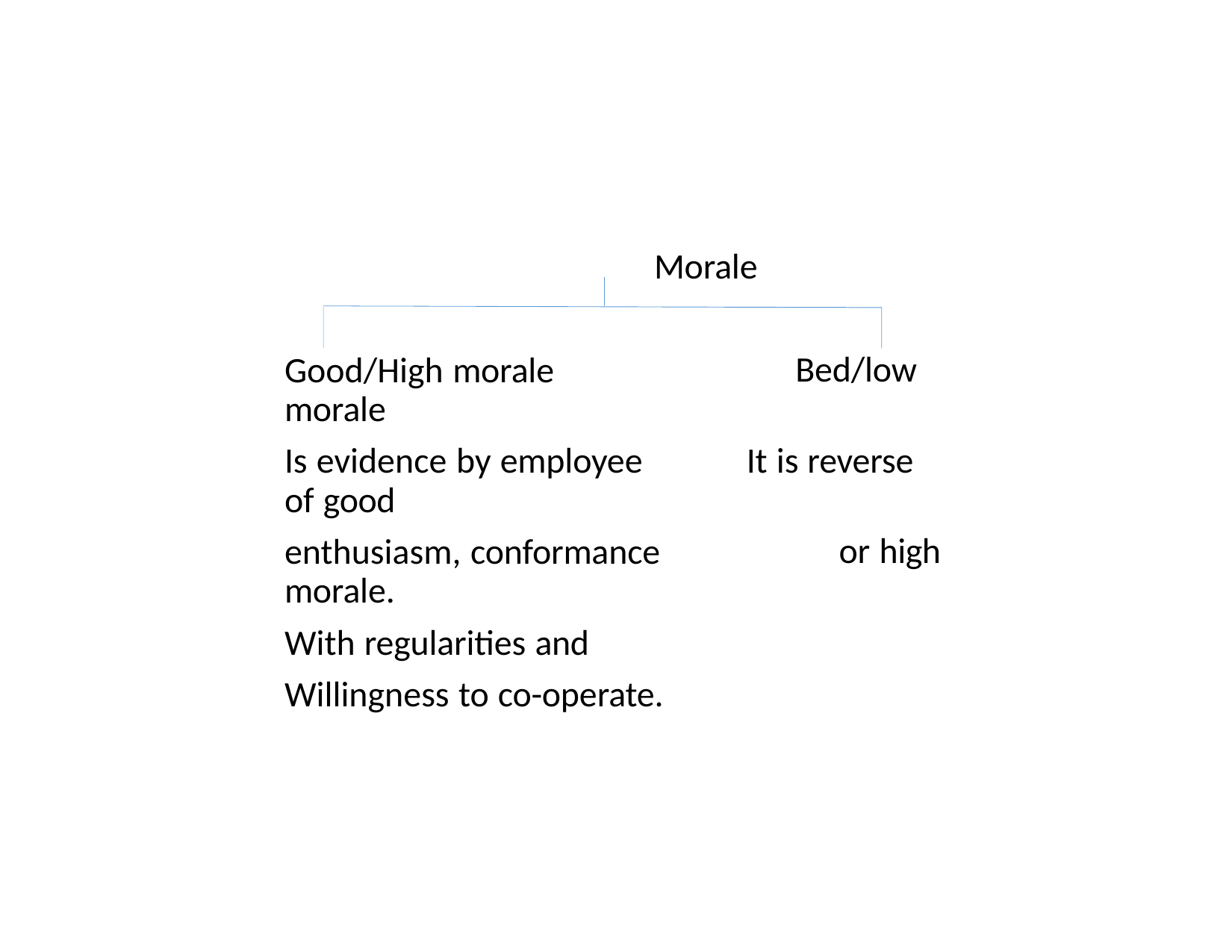

# Morale

Good/High morale morale
Is evidence by employee of good
enthusiasm, conformance morale.
With regularities and Willingness to co-operate.
Bed/low
It is reverse
or high